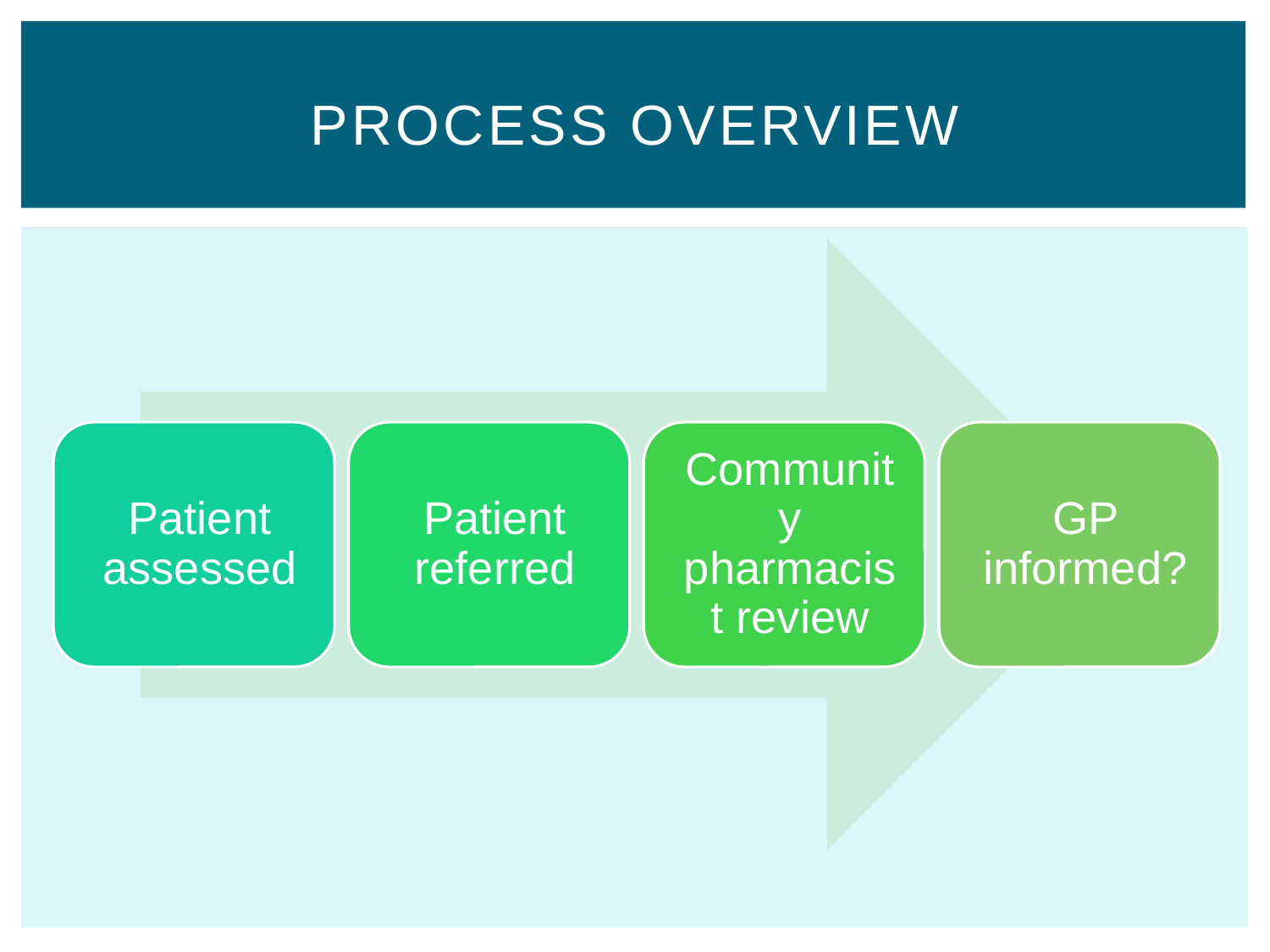

# Process overview
Patient assessed
Patient referred
Community pharmacist review
GP informed?